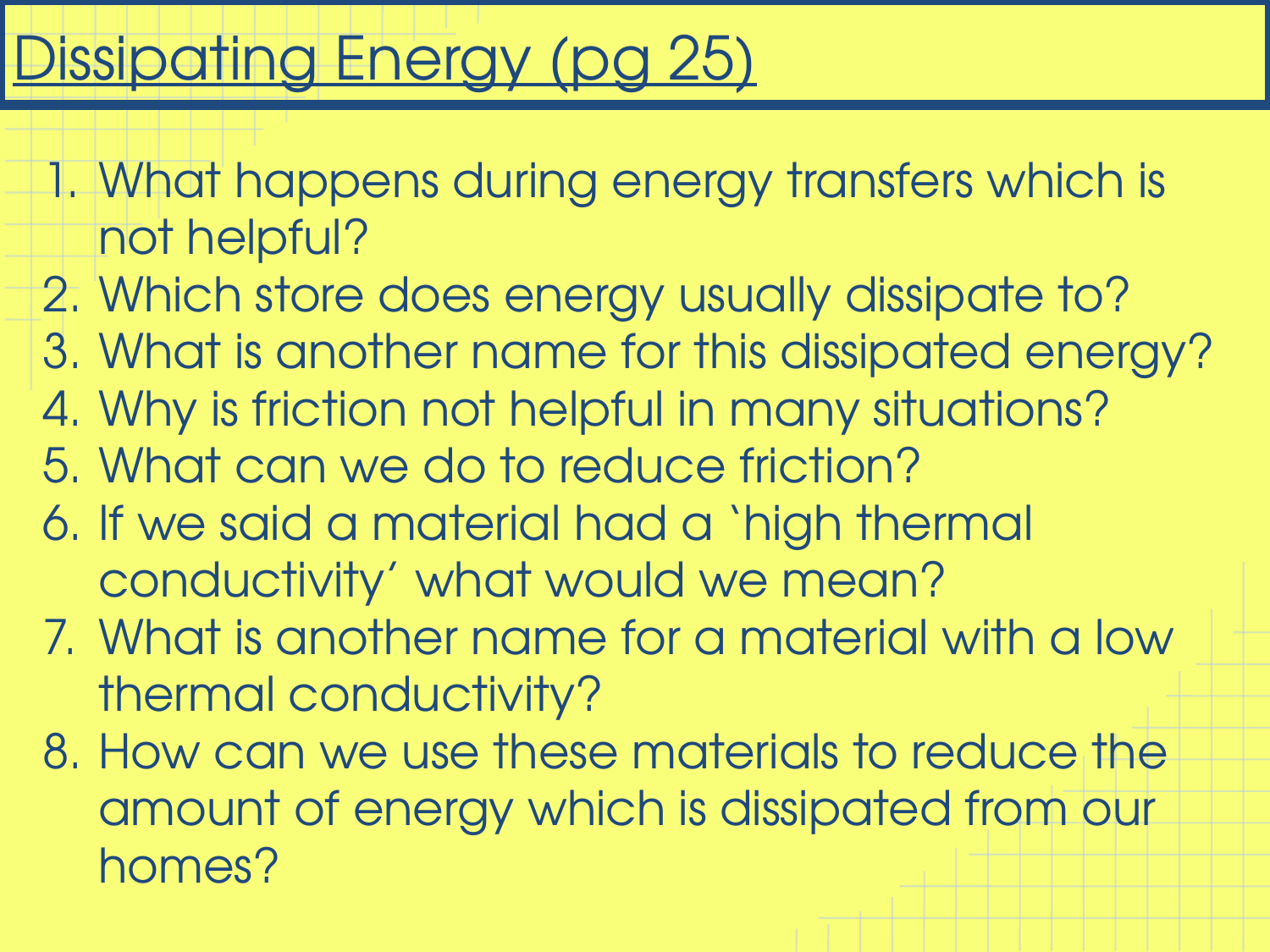

# Dissipating Energy (pg 25)
What happens during energy transfers which is not helpful?
Which store does energy usually dissipate to?
What is another name for this dissipated energy?
Why is friction not helpful in many situations?
What can we do to reduce friction?
If we said a material had a ‘high thermal conductivity’ what would we mean?
What is another name for a material with a low thermal conductivity?
How can we use these materials to reduce the amount of energy which is dissipated from our homes?